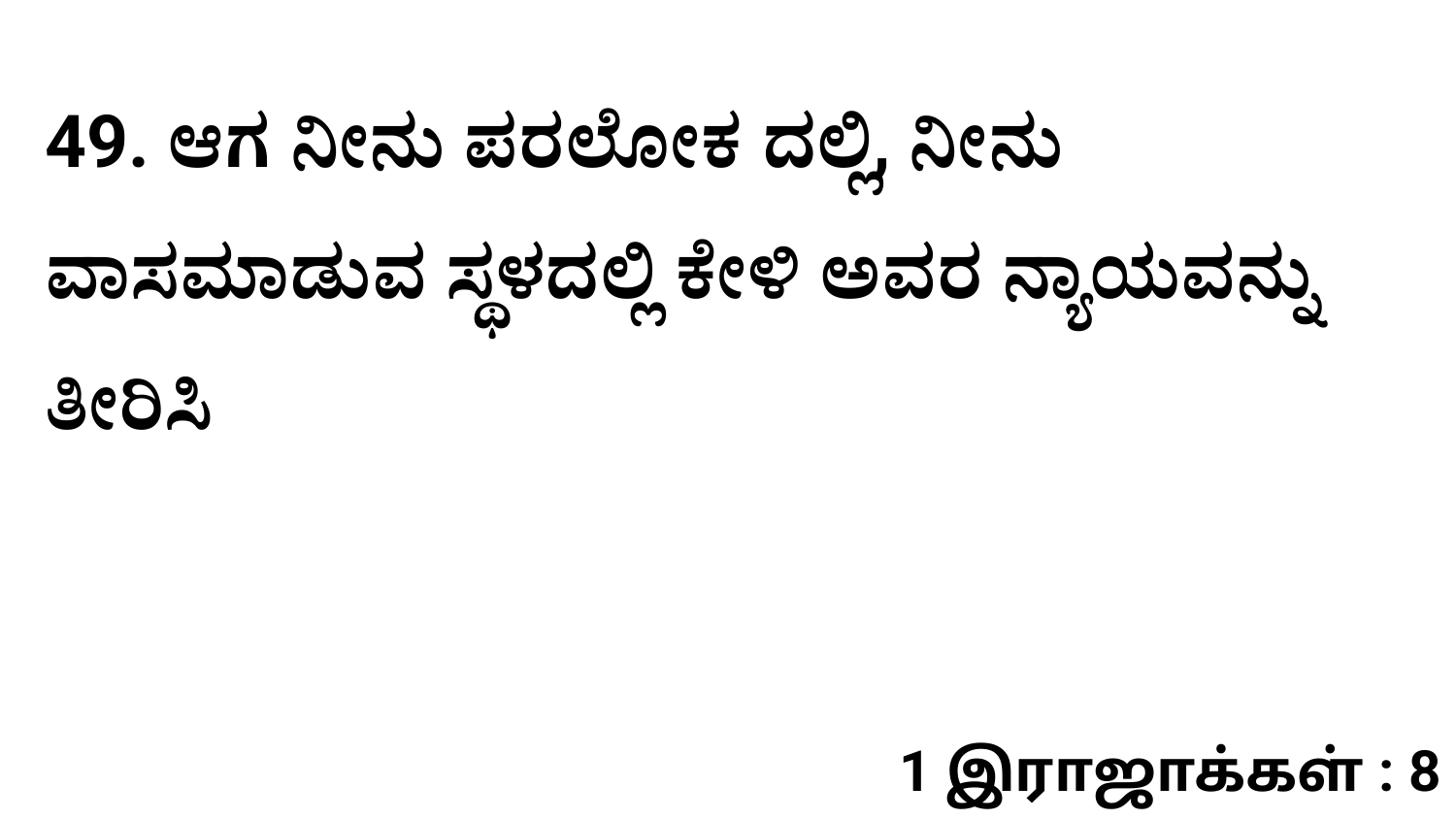

49. ಆಗ ನೀನು ಪರಲೋಕ ದಲ್ಲಿ, ನೀನು ವಾಸಮಾಡುವ ಸ್ಥಳದಲ್ಲಿ ಕೇಳಿ ಅವರ ನ್ಯಾಯವನ್ನು ತೀರಿಸಿ
1 இராஜாக்கள் : 8